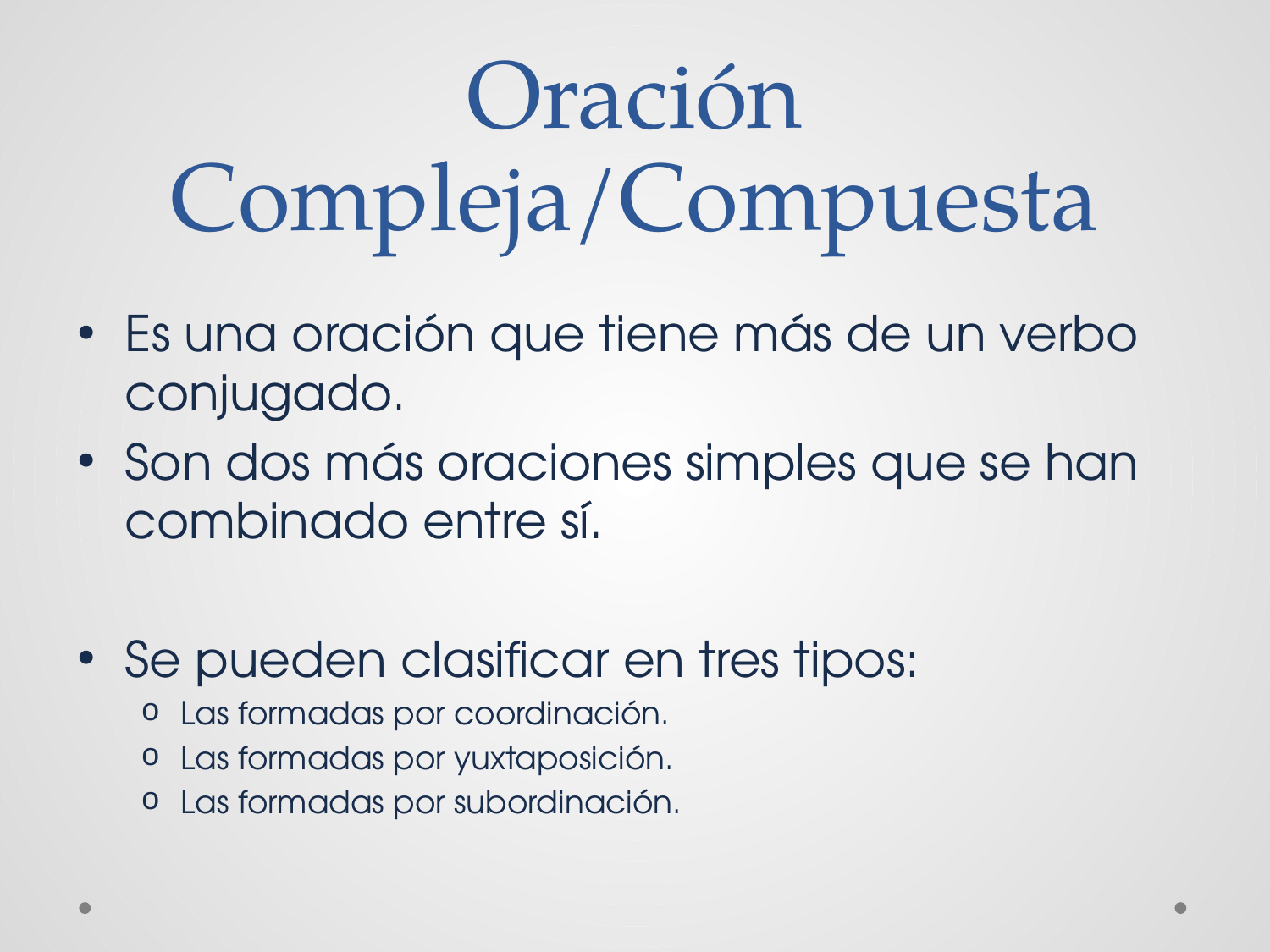

# Oración Compleja/Compuesta
Es una oración que tiene más de un verbo conjugado.
Son dos más oraciones simples que se han combinado entre sí.

Se pueden clasificar en tres tipos:
Las formadas por coordinación.
Las formadas por yuxtaposición.
Las formadas por subordinación.